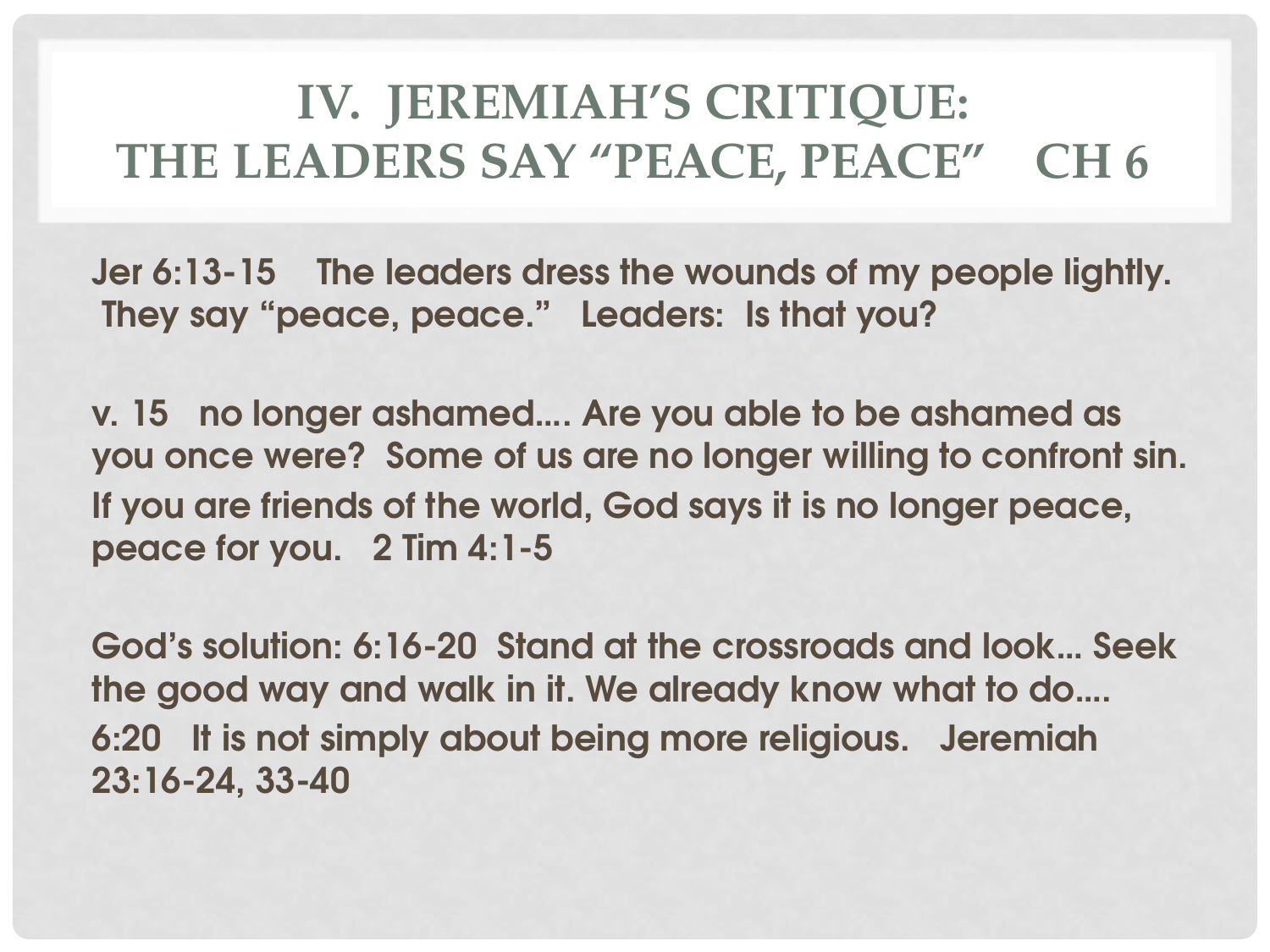

# IV.  Jeremiah’s critique: The Leaders say “peace, peace”    Ch 6
Jer 6:13-15    The leaders dress the wounds of my people lightly.    They say “peace, peace.”   Leaders:  Is that you?

v. 15   no longer ashamed…. Are you able to be ashamed as you once were?  Some of us are no longer willing to confront sin.
If you are friends of the world, God says it is no longer peace, peace for you.   2 Tim 4:1-5

God’s solution: 6:16-20  Stand at the crossroads and look… Seek the good way and walk in it. We already know what to do….
6:20   It is not simply about being more religious.   Jeremiah 23:16-24, 33-40